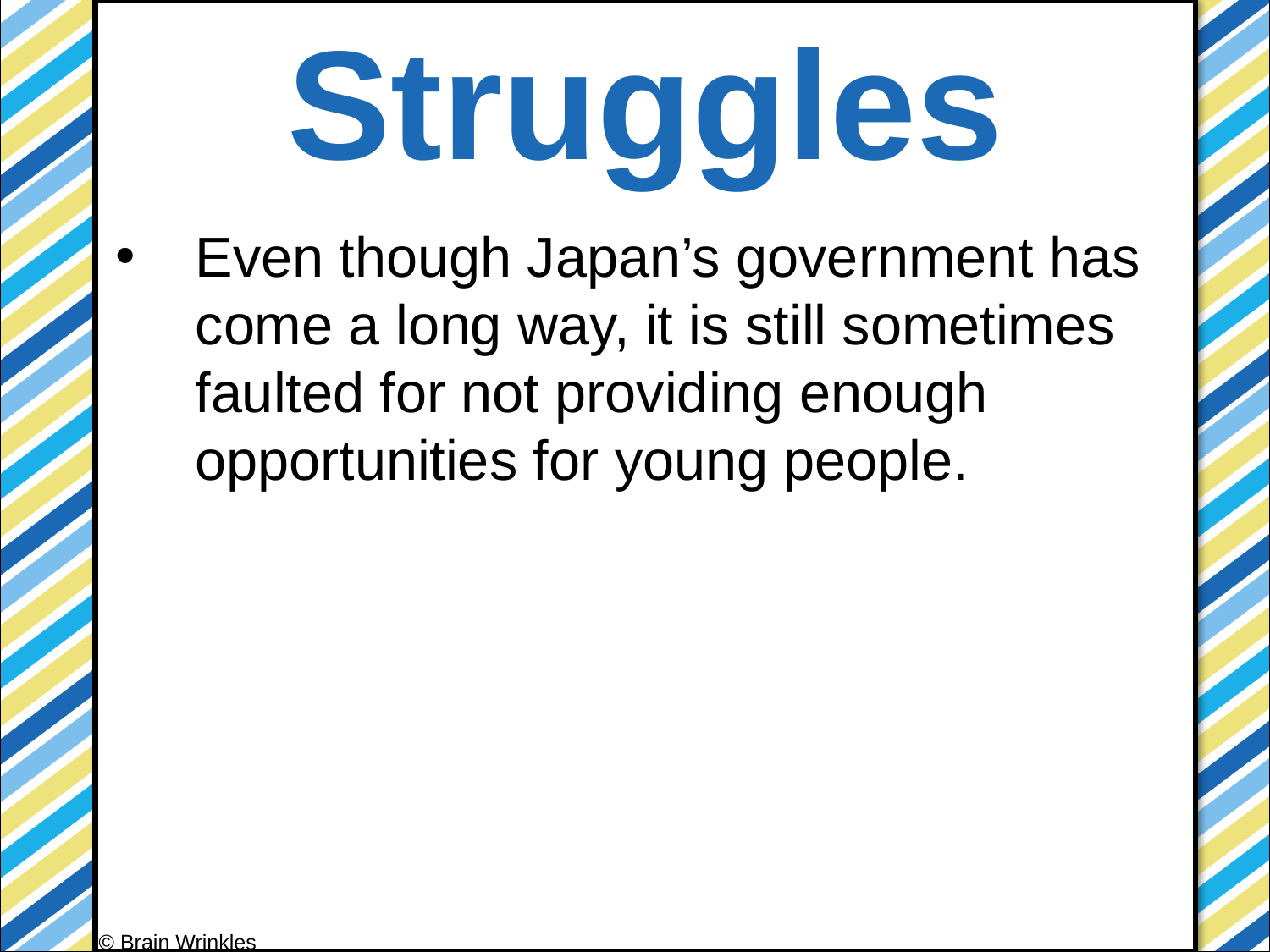

Struggles

#
Even though Japan’s government has come a long way, it is still sometimes faulted for not providing enough opportunities for young people.

© Brain Wrinkles